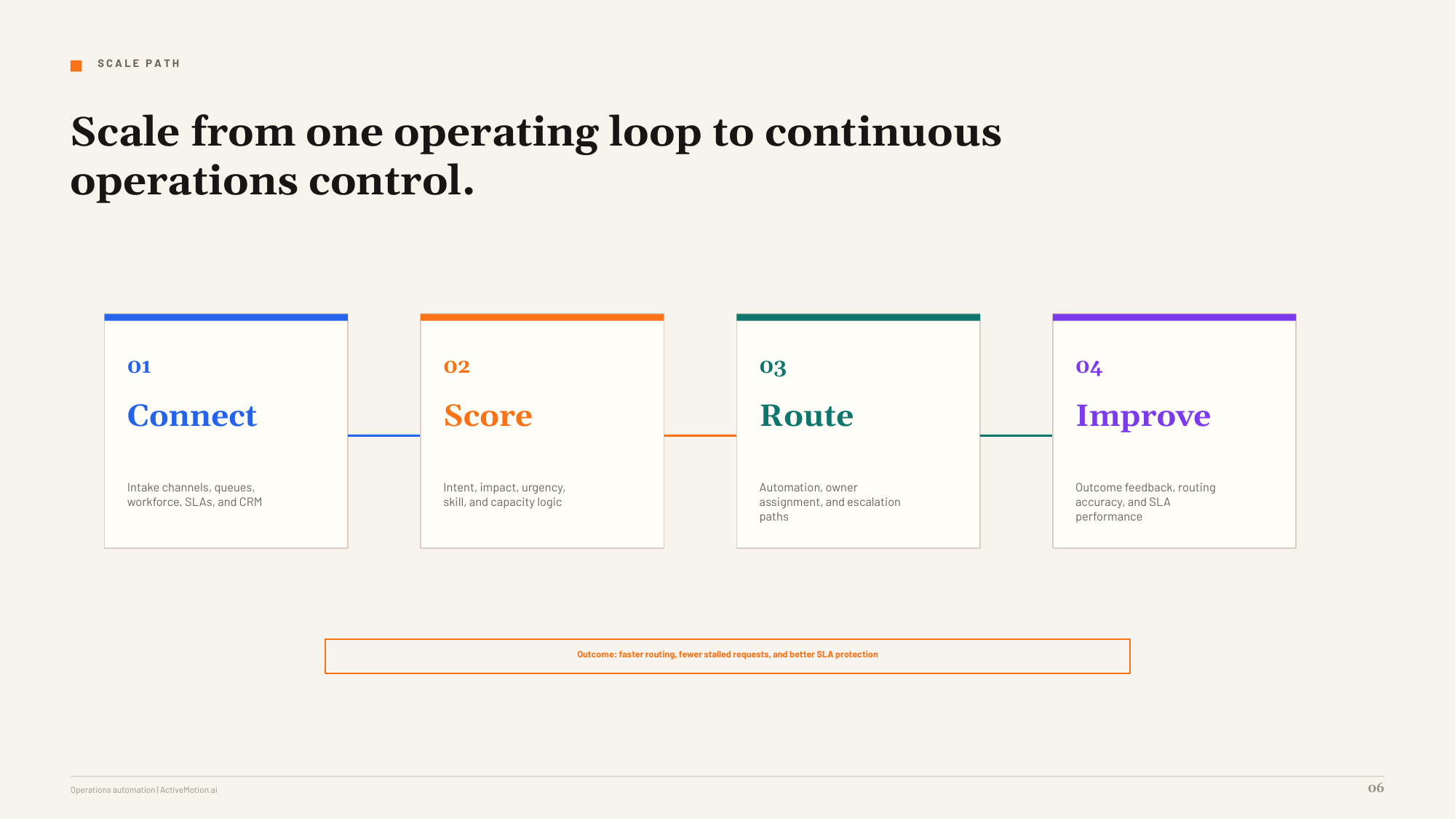

S C A L E   P A T H

Scale from one operating loop to continuous operations control.

01
02
03
04
Connect
Score
Route
Improve

Intake channels, queues,
workforce, SLAs, and CRM
Intent, impact, urgency,
skill, and capacity logic
Automation, owner
assignment, and escalation
paths
Outcome feedback, routing
accuracy, and SLA
performance

Outcome: faster routing, fewer stalled requests, and better SLA protection

06
Operations automation | ActiveMotion.ai